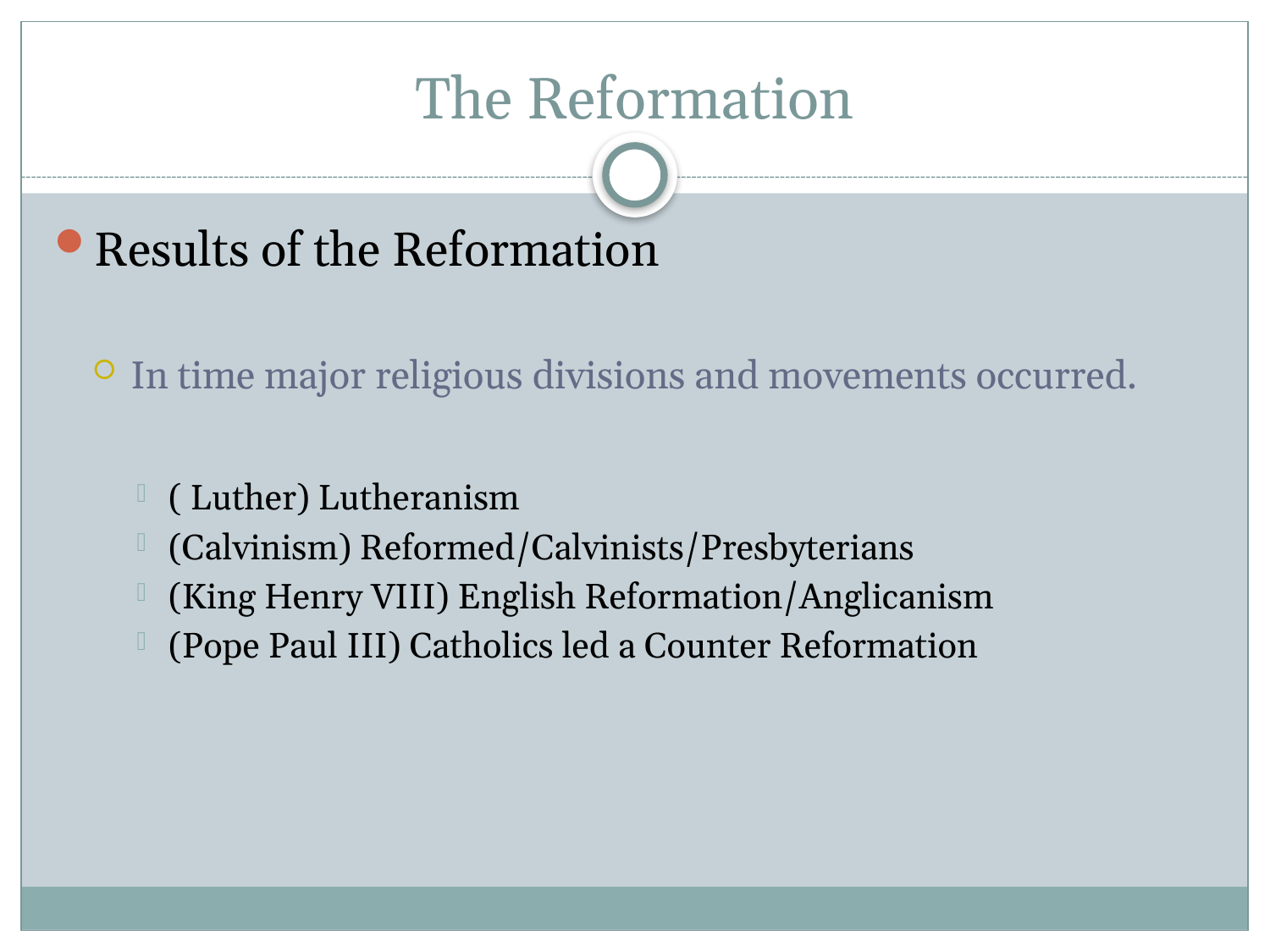

# The Reformation
Results of the Reformation

In time major religious divisions and movements occurred.

( Luther) Lutheranism
(Calvinism) Reformed/Calvinists/Presbyterians
(King Henry VIII) English Reformation/Anglicanism
(Pope Paul III) Catholics led a Counter Reformation